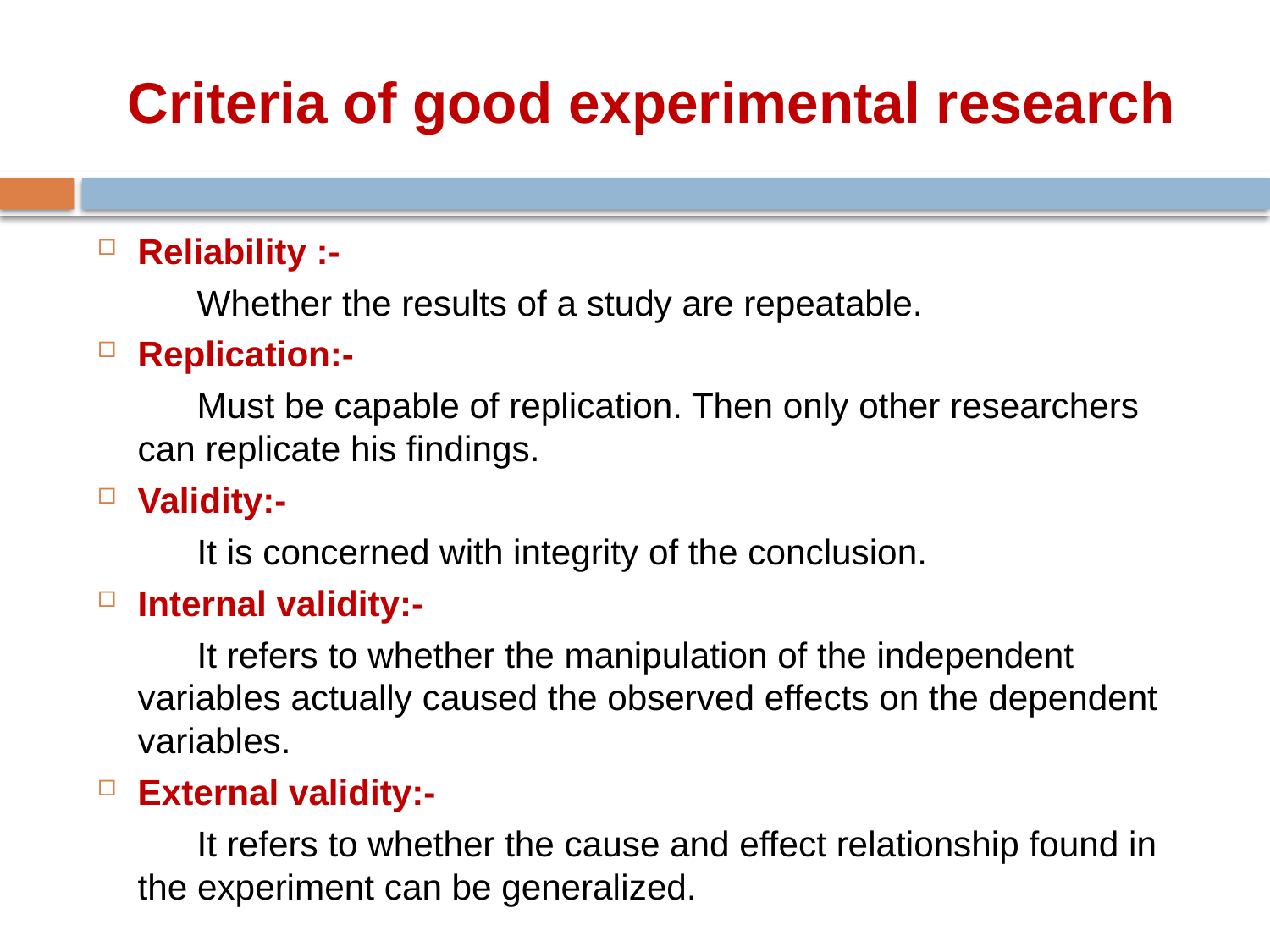

# Criteria of good experimental research
Reliability :-
          Whether the results of a study are repeatable.
Replication:-
          Must be capable of replication. Then only other researchers can replicate his findings.
Validity:-
          It is concerned with integrity of the conclusion.
Internal validity:-
          It refers to whether the manipulation of the independent variables actually caused the observed effects on the dependent variables.
External validity:-
          It refers to whether the cause and effect relationship found in the experiment can be generalized.